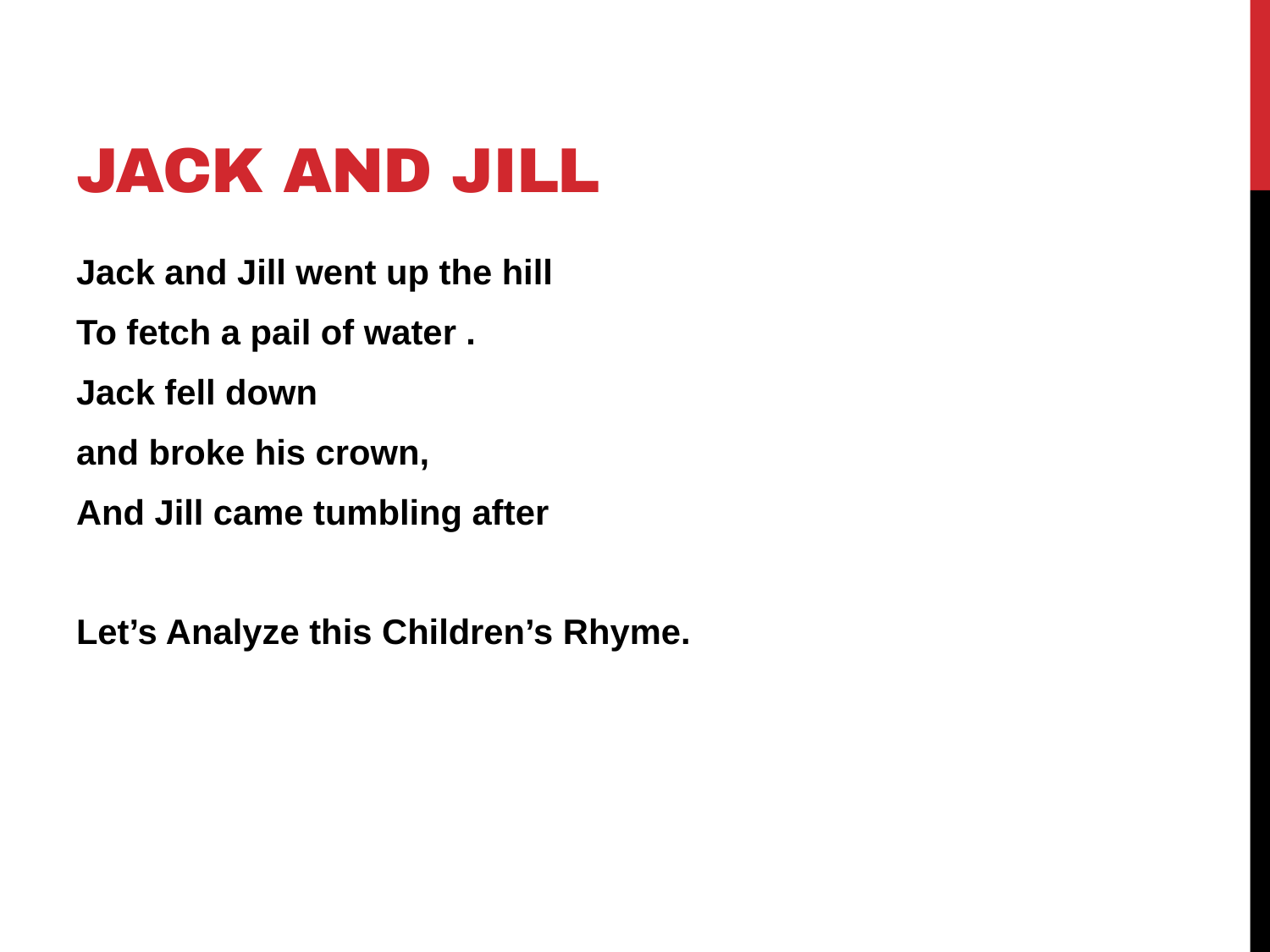

# Jack and Jill
Jack and Jill went up the hill
To fetch a pail of water .
Jack fell down
and broke his crown,
And Jill came tumbling after

Let’s Analyze this Children’s Rhyme.